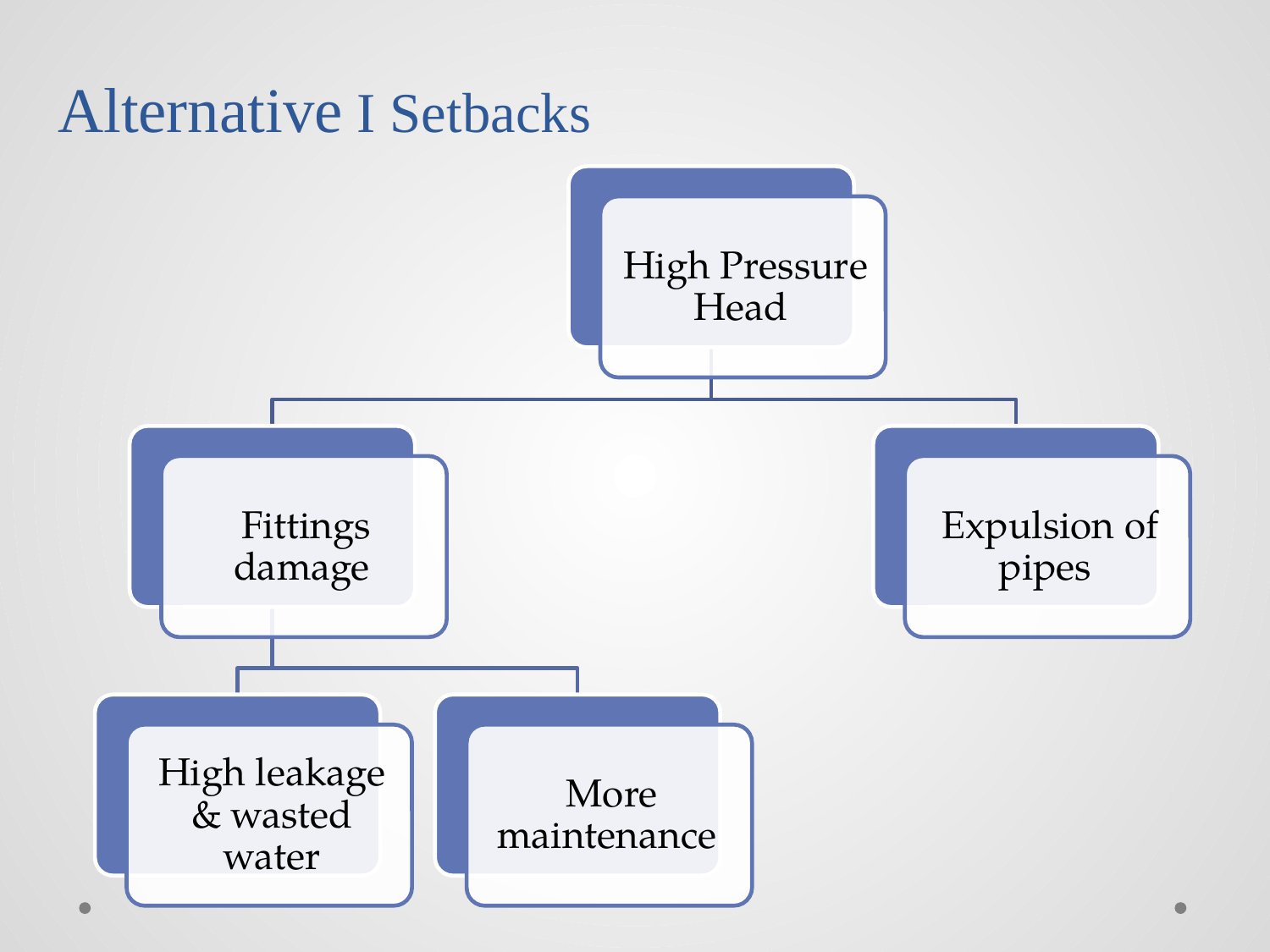

# Alternative I Setbacks
High Pressure Head
Fittings damage
High leakage & wasted water
More maintenance
Expulsion of pipes